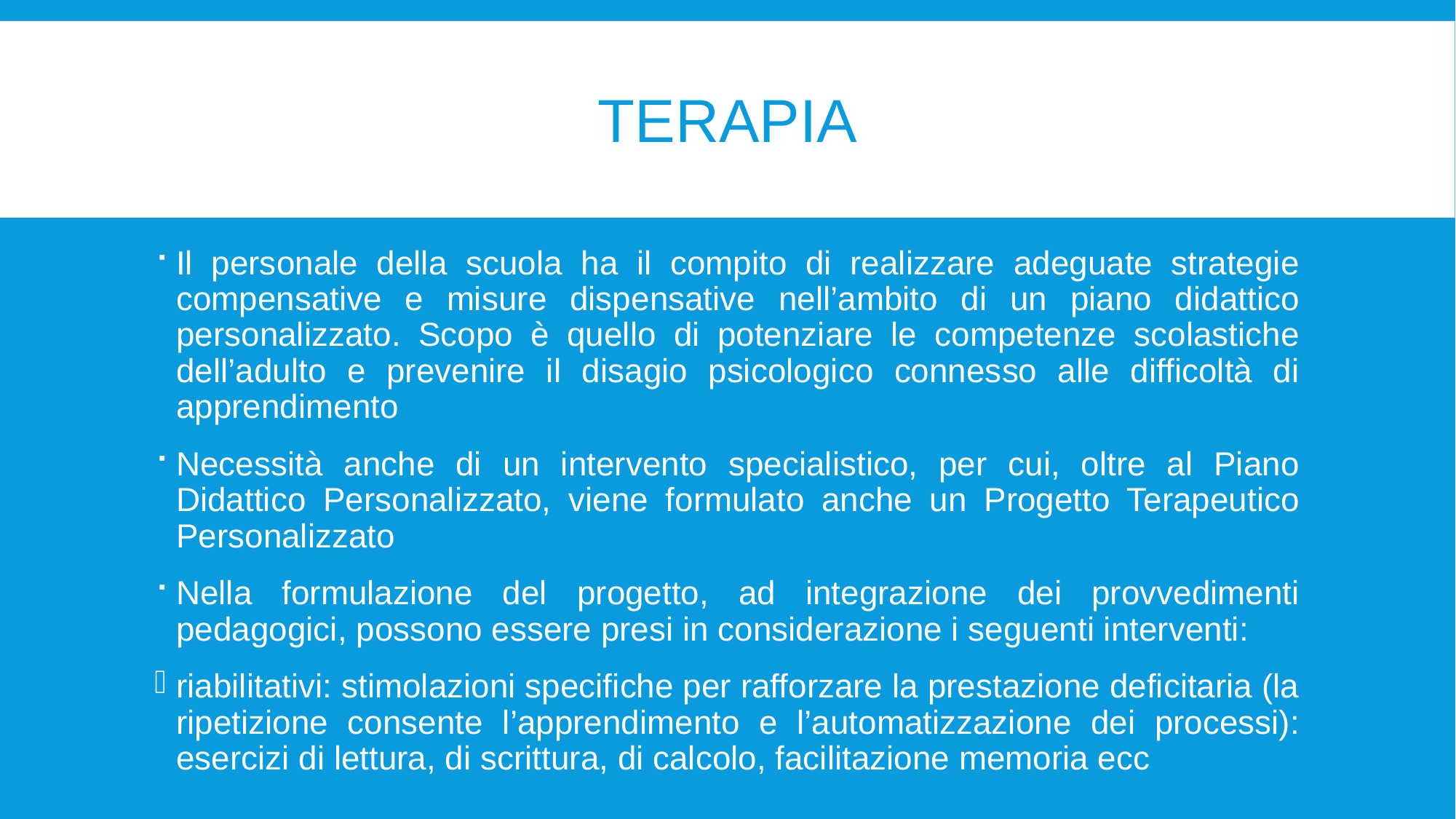

# terapia
Il personale della scuola ha il compito di realizzare adeguate strategie compensative e misure dispensative nell’ambito di un piano didattico personalizzato. Scopo è quello di potenziare le competenze scolastiche dell’adulto e prevenire il disagio psicologico connesso alle difficoltà di apprendimento
Necessità anche di un intervento specialistico, per cui, oltre al Piano Didattico Personalizzato, viene formulato anche un Progetto Terapeutico Personalizzato
Nella formulazione del progetto, ad integrazione dei provvedimenti pedagogici, possono essere presi in considerazione i seguenti interventi:
riabilitativi: stimolazioni specifiche per rafforzare la prestazione deficitaria (la ripetizione consente l’apprendimento e l’automatizzazione dei processi): esercizi di lettura, di scrittura, di calcolo, facilitazione memoria ecc